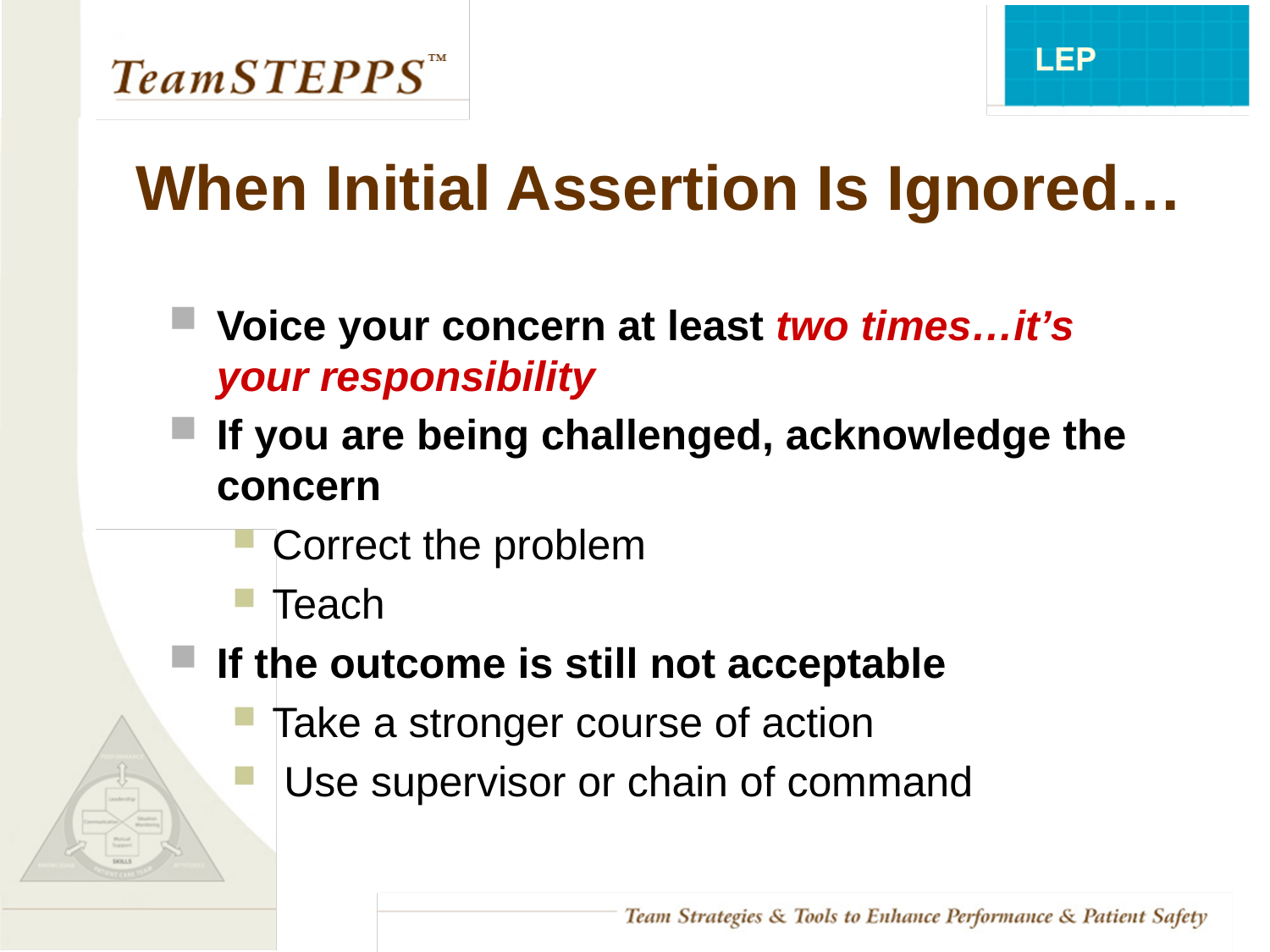

# When Initial Assertion Is Ignored…

Voice your concern at least two times…it’s your responsibility
If you are being challenged, acknowledge the concern
Correct the problem
Teach
If the outcome is still not acceptable
Take a stronger course of action
 Use supervisor or chain of command